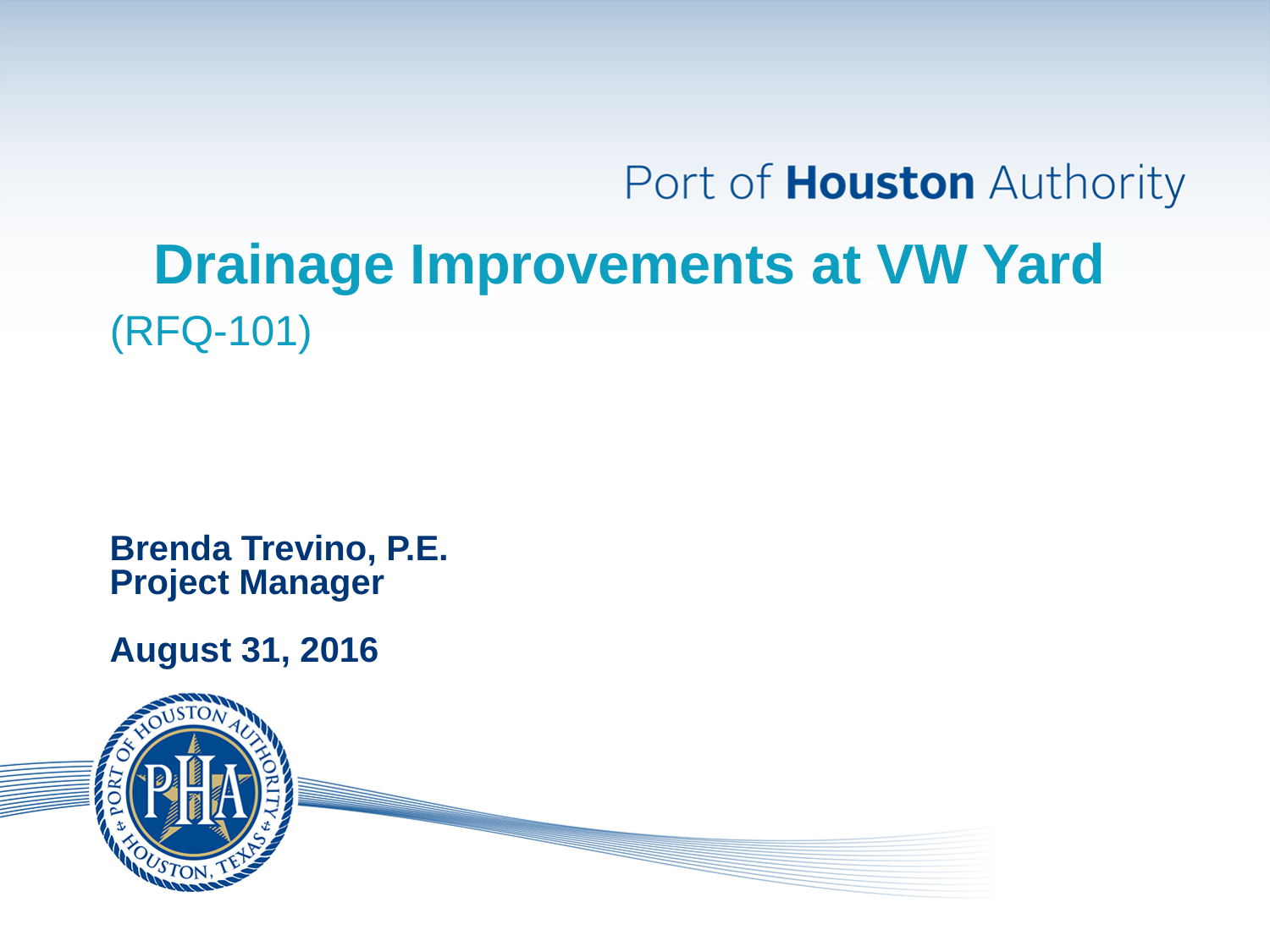

Drainage Improvements at VW Yard
(RFQ-101)
Brenda Trevino, P.E.
Project Manager

August 31, 2016